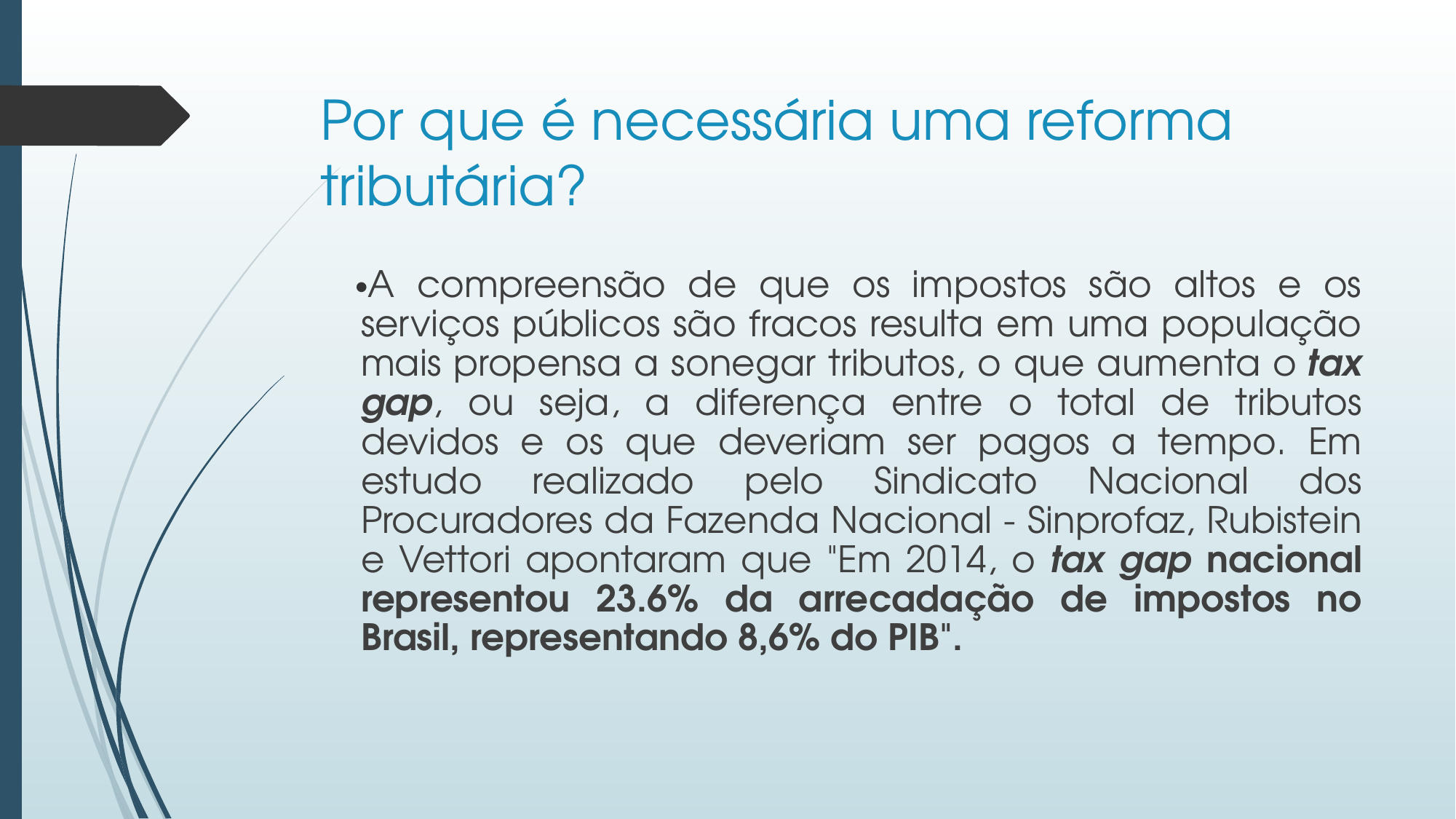

# Por que é necessária uma reforma tributária?

A compreensão de que os impostos são altos e os serviços públicos são fracos resulta em uma população mais propensa a sonegar tributos, o que aumenta o tax gap, ou seja, a diferença entre o total de tributos devidos e os que deveriam ser pagos a tempo. Em estudo realizado pelo Sindicato Nacional dos Procuradores da Fazenda Nacional - Sinprofaz, Rubistein e Vettori apontaram que "Em 2014, o tax gap nacional representou 23.6% da arrecadação de impostos no Brasil, representando 8,6% do PIB".